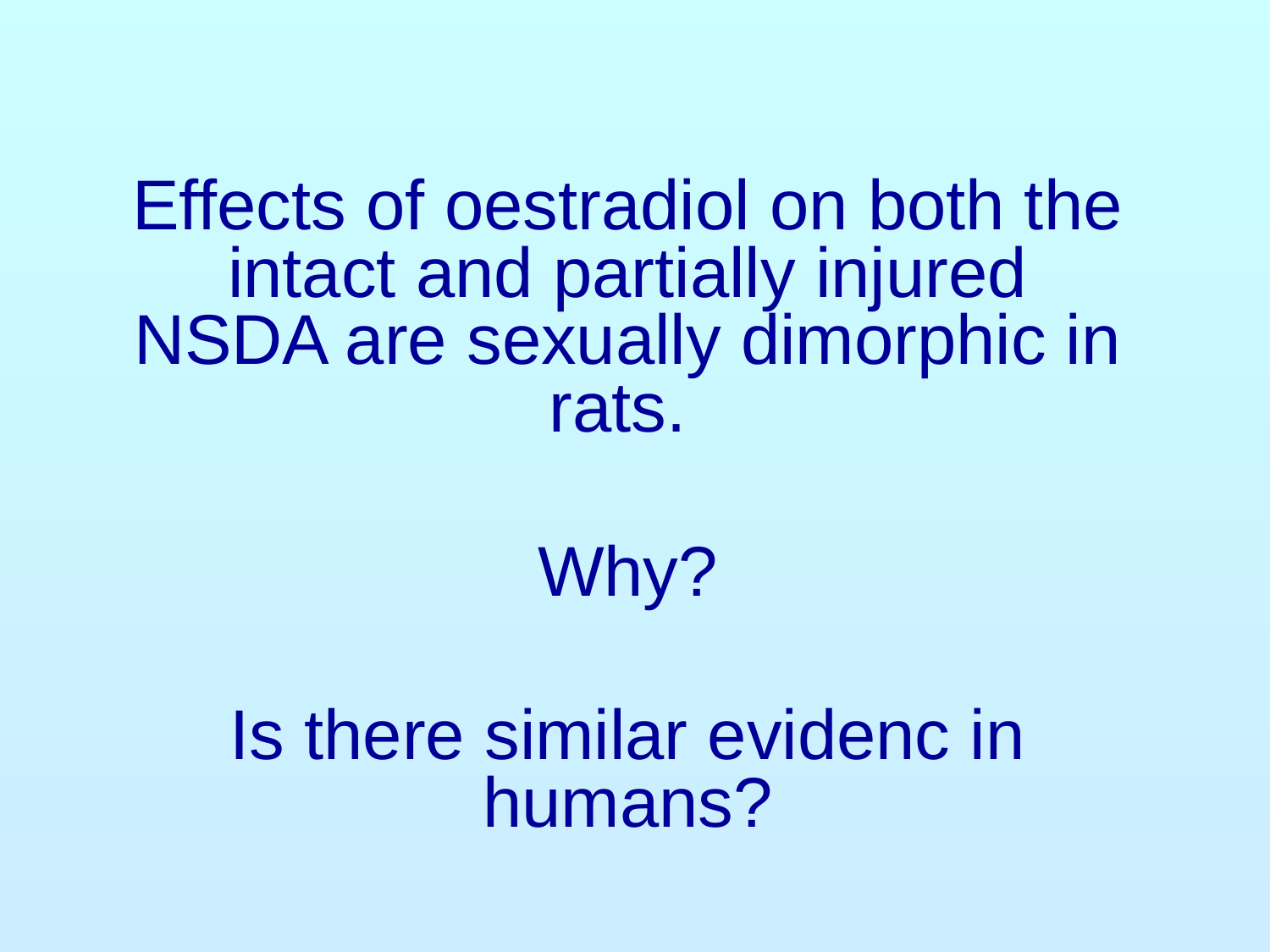

Effects of oestradiol on both the intact and partially injured NSDA are sexually dimorphic in rats.

Why?

Is there similar evidenc in humans?